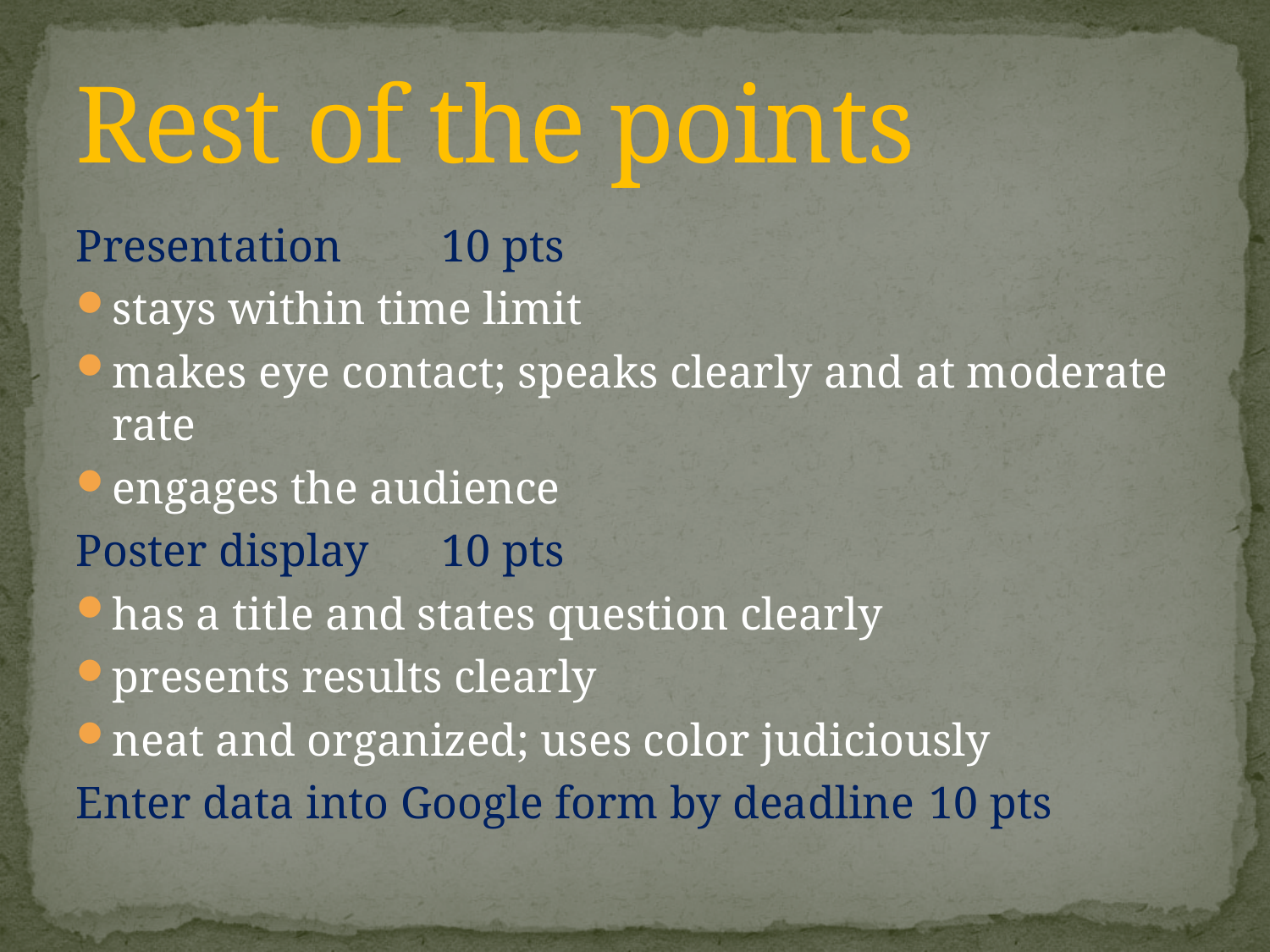

# Rest of the points
Presentation						10 pts
stays within time limit
makes eye contact; speaks clearly and at moderate rate
engages the audience
Poster display					10 pts
has a title and states question clearly
presents results clearly
neat and organized; uses color judiciously
Enter data into Google form by deadline	10 pts